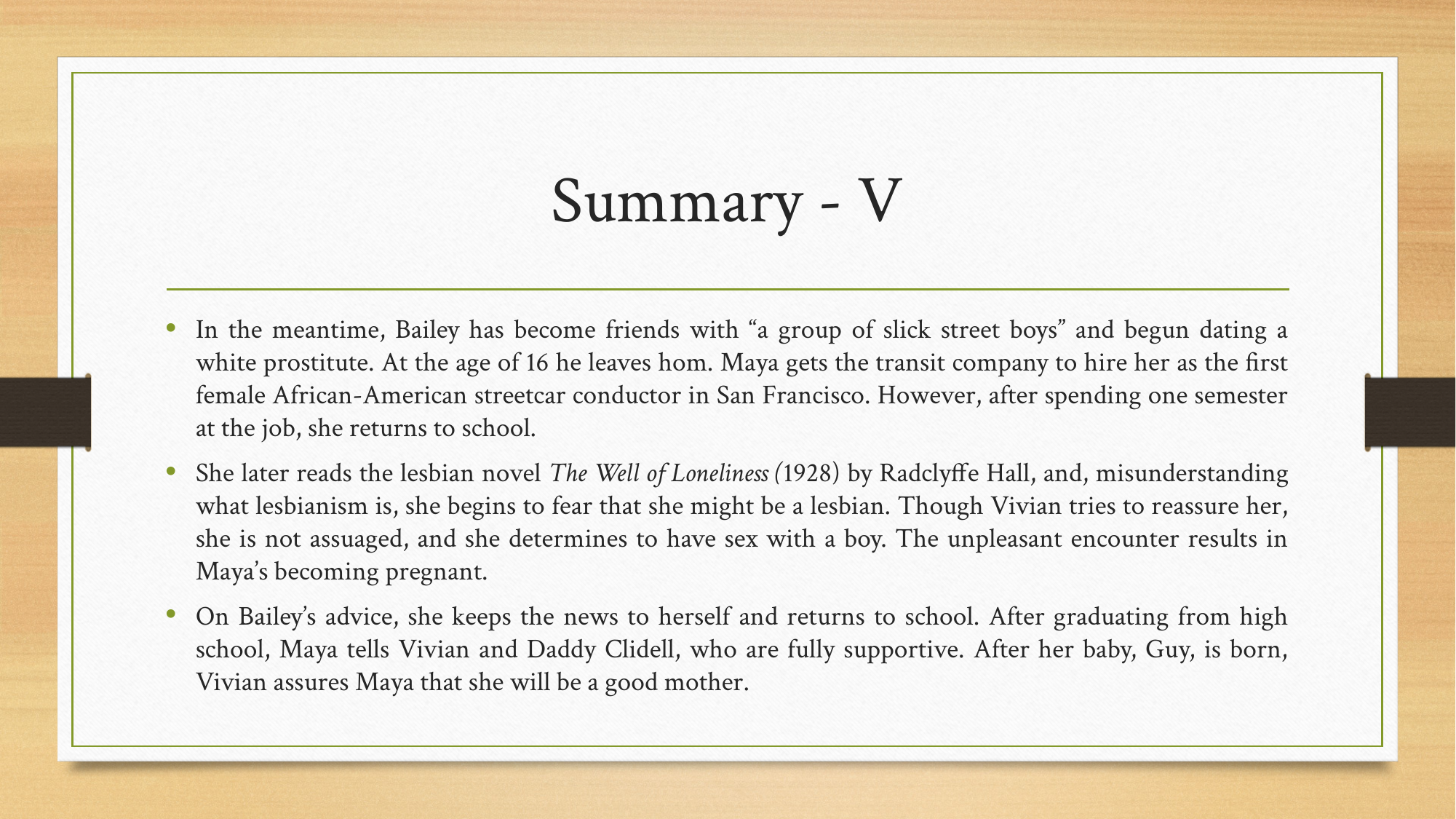

# Summary - V
In the meantime, Bailey has become friends with “a group of slick street boys” and begun dating a white prostitute. At the age of 16 he leaves hom. Maya gets the transit company to hire her as the first female African-American streetcar conductor in San Francisco. However, after spending one semester at the job, she returns to school.
She later reads the lesbian novel The Well of Loneliness (1928) by Radclyffe Hall, and, misunderstanding what lesbianism is, she begins to fear that she might be a lesbian. Though Vivian tries to reassure her, she is not assuaged, and she determines to have sex with a boy. The unpleasant encounter results in Maya’s becoming pregnant.
On Bailey’s advice, she keeps the news to herself and returns to school. After graduating from high school, Maya tells Vivian and Daddy Clidell, who are fully supportive. After her baby, Guy, is born, Vivian assures Maya that she will be a good mother.